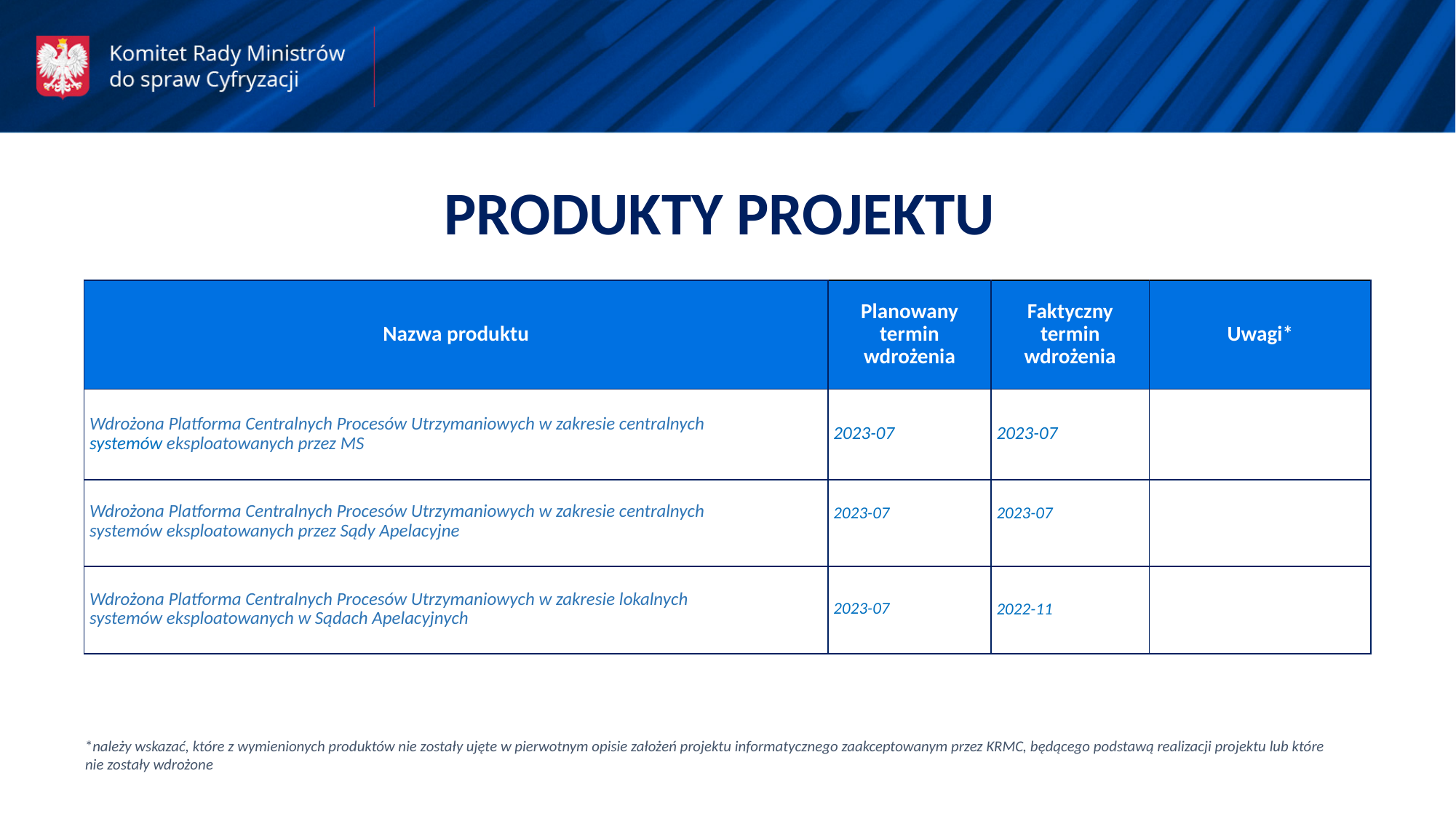

PRODUKTY PROJEKTU
| Nazwa produktu | Planowany termin wdrożenia | Faktyczny termin wdrożenia | Uwagi\* |
| --- | --- | --- | --- |
| Wdrożona Platforma Centralnych Procesów Utrzymaniowych w zakresie centralnych systemów eksploatowanych przez MS | 2023-07 | 2023-07 |  |
| Wdrożona Platforma Centralnych Procesów Utrzymaniowych w zakresie centralnych systemów eksploatowanych przez Sądy Apelacyjne | 2023-07 | 2023-07 |  |
| Wdrożona Platforma Centralnych Procesów Utrzymaniowych w zakresie lokalnych systemów eksploatowanych w Sądach Apelacyjnych | 2023-07 | 2022-11 |  |
*należy wskazać, które z wymienionych produktów nie zostały ujęte w pierwotnym opisie założeń projektu informatycznego zaakceptowanym przez KRMC, będącego podstawą realizacji projektu lub które nie zostały wdrożone